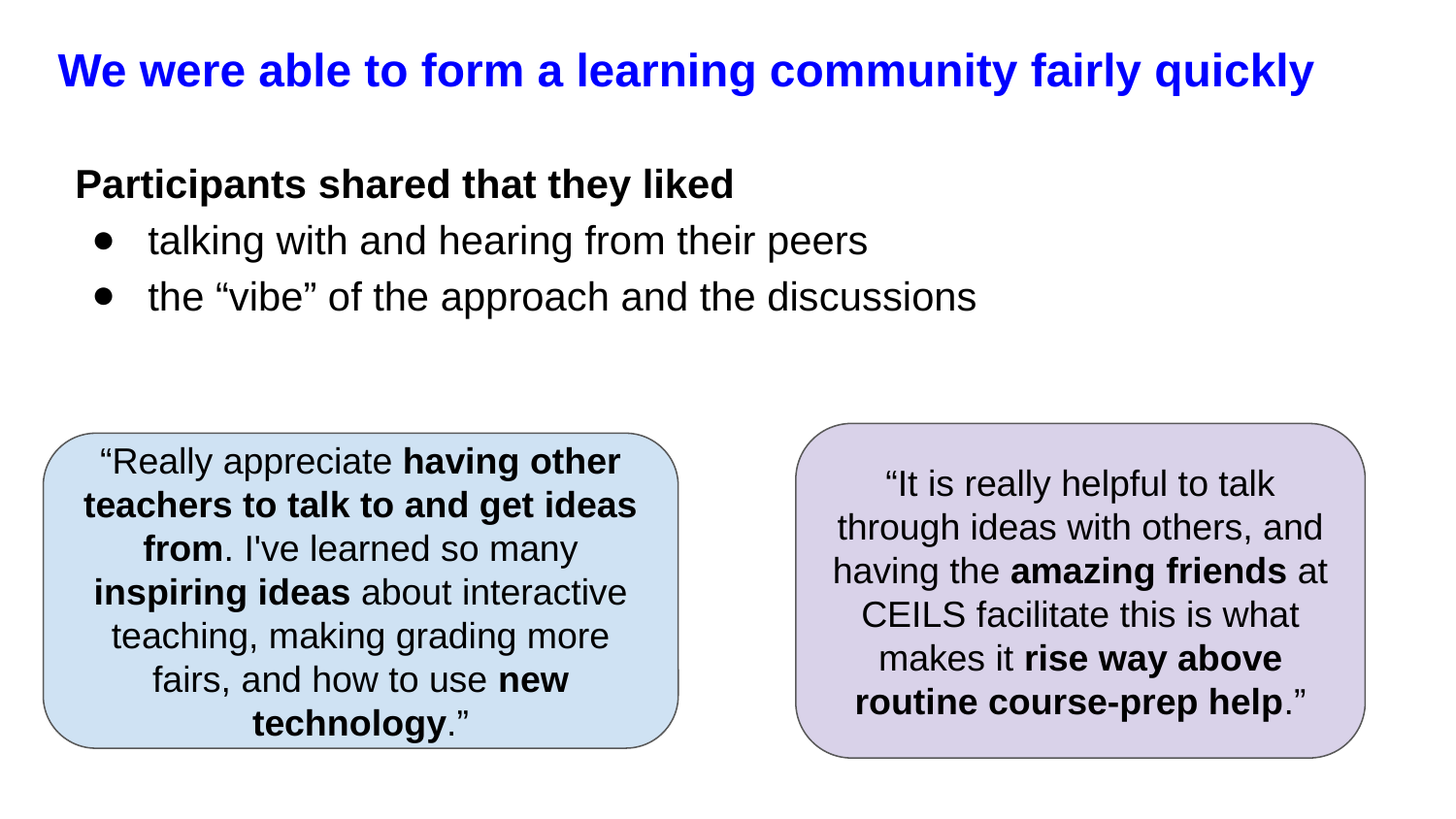

# We were able to form a learning community fairly quickly
Participants shared that they liked
talking with and hearing from their peers
the “vibe” of the approach and the discussions

“It is really helpful to talk through ideas with others, and having the amazing friends at CEILS facilitate this is what makes it rise way above routine course-prep help.”
“Really appreciate having other teachers to talk to and get ideas from. I've learned so many inspiring ideas about interactive teaching, making grading more fairs, and how to use new technology.”